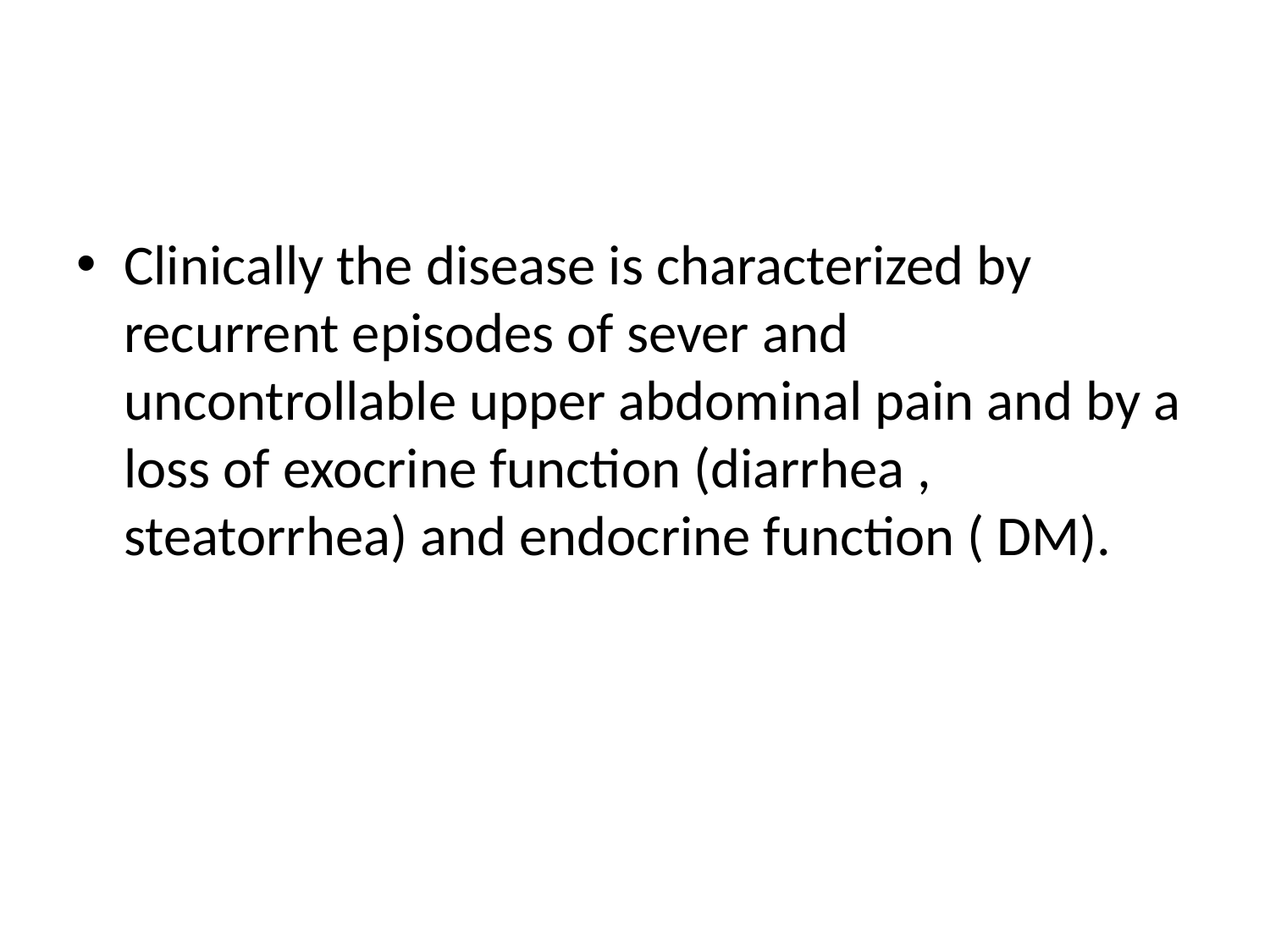

#
Clinically the disease is characterized by recurrent episodes of sever and uncontrollable upper abdominal pain and by a loss of exocrine function (diarrhea , steatorrhea) and endocrine function ( DM).